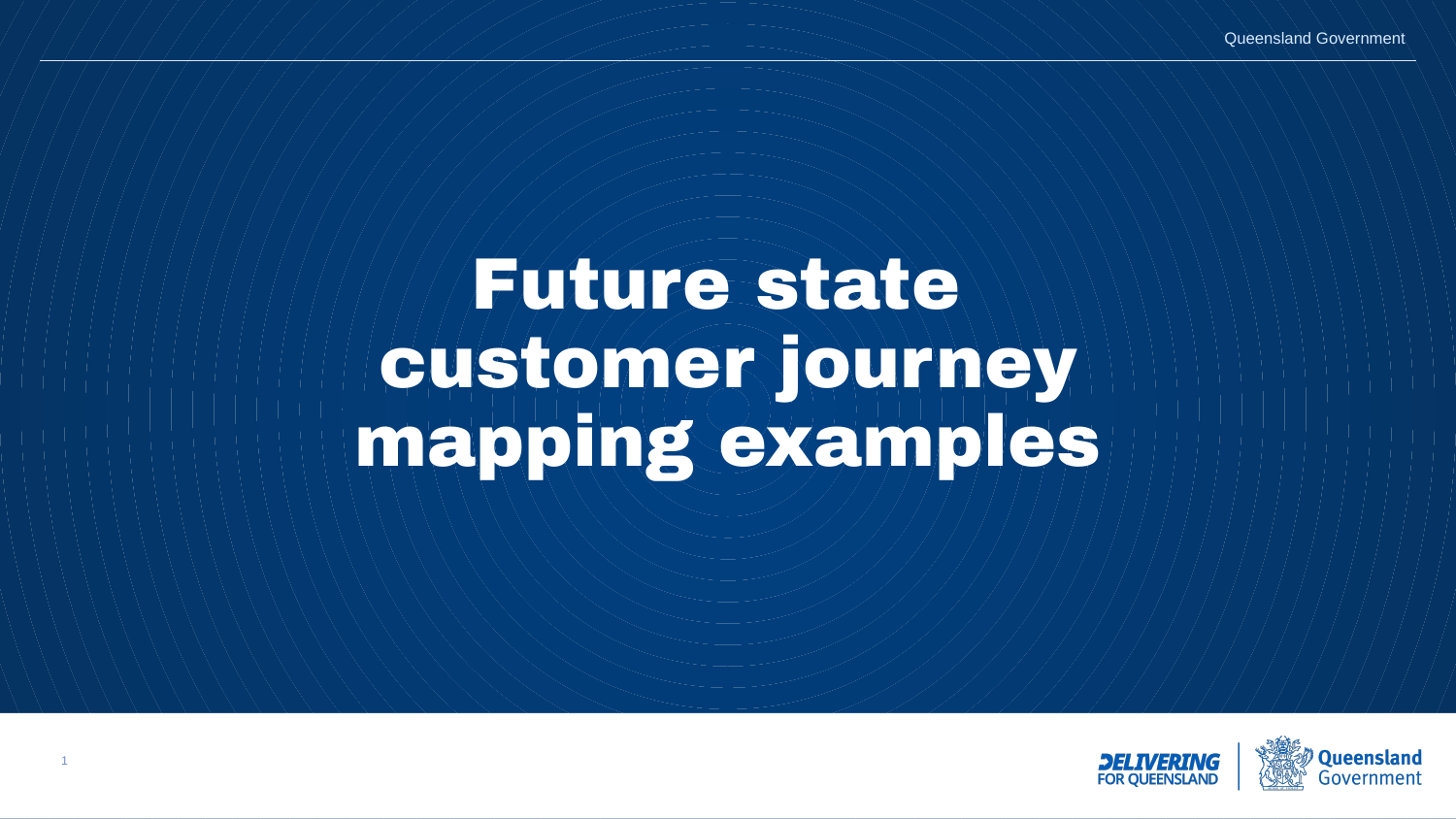

# Future state customer journey mapping examples
1